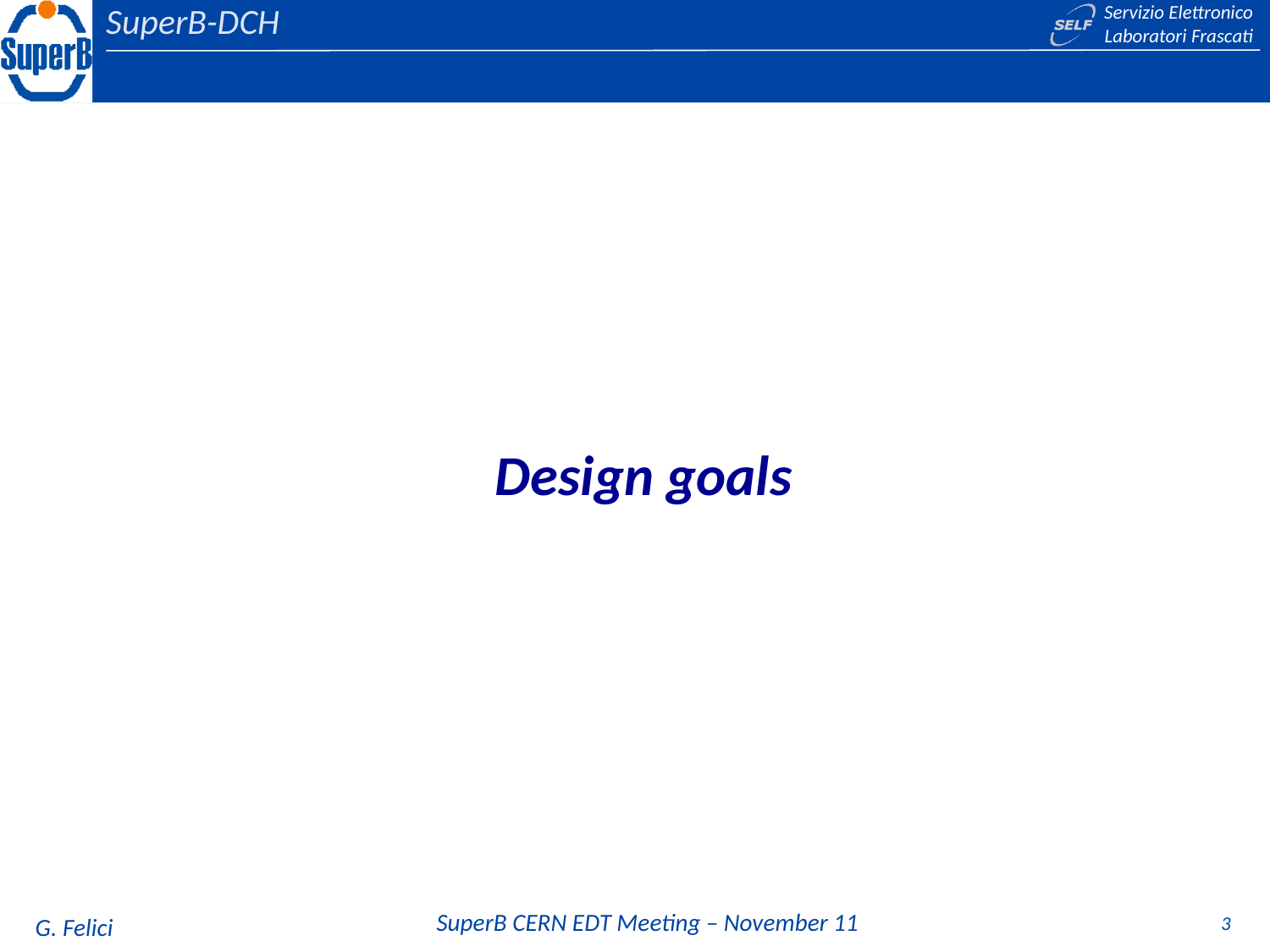

Design goals
3
G. Felici
 SuperB CERN EDT Meeting – November 11